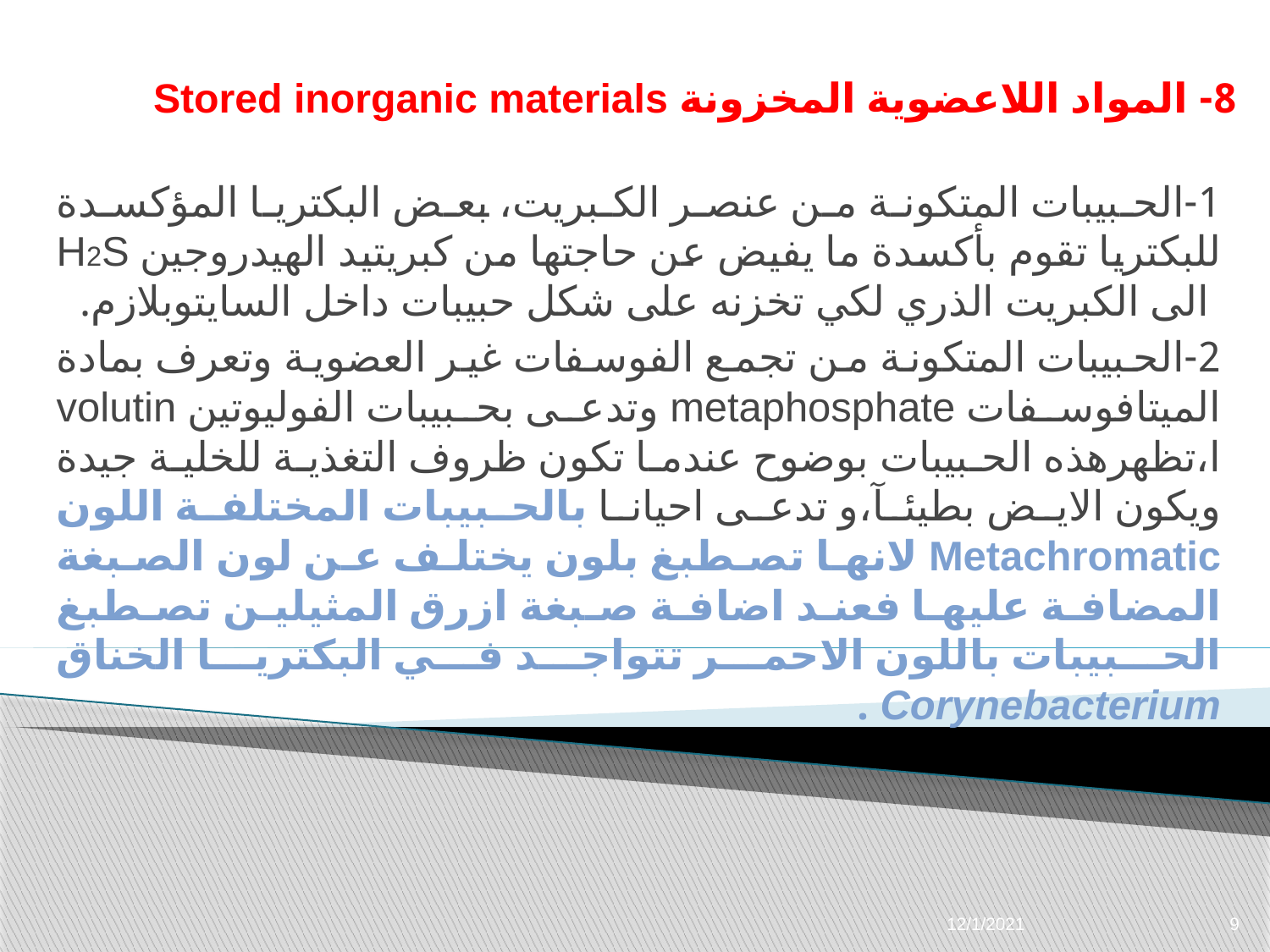

# 8- المواد اللاعضوية المخزونة Stored inorganic materials
1-الحبيبات المتكونة من عنصر الكبريت، بعض البكتريا المؤكسدة للبكتريا تقوم بأكسدة ما يفيض عن حاجتها من كبريتيد الهيدروجين H2S  الى الكبريت الذري لكي تخزنه على شكل حبيبات داخل السايتوبلازم.
2-الحبيبات المتكونة من تجمع الفوسفات غير العضوية وتعرف بمادة الميتافوسفات metaphosphate وتدعى بحبيبات الفوليوتين volutin ا،تظهرهذه الحبيبات بوضوح عندما تكون ظروف التغذية للخلية جيدة ويكون الايض بطيئآ،و تدعى احيانا بالحبيبات المختلفة اللون Metachromatic لانها تصطبغ بلون يختلف عن لون الصبغة المضافة عليها فعند اضافة صبغة ازرق المثيلين تصطبغ الحبيبات باللون الاحمر تتواجد في البكتريا الخناق Corynebacterium .

12/1/2021
9